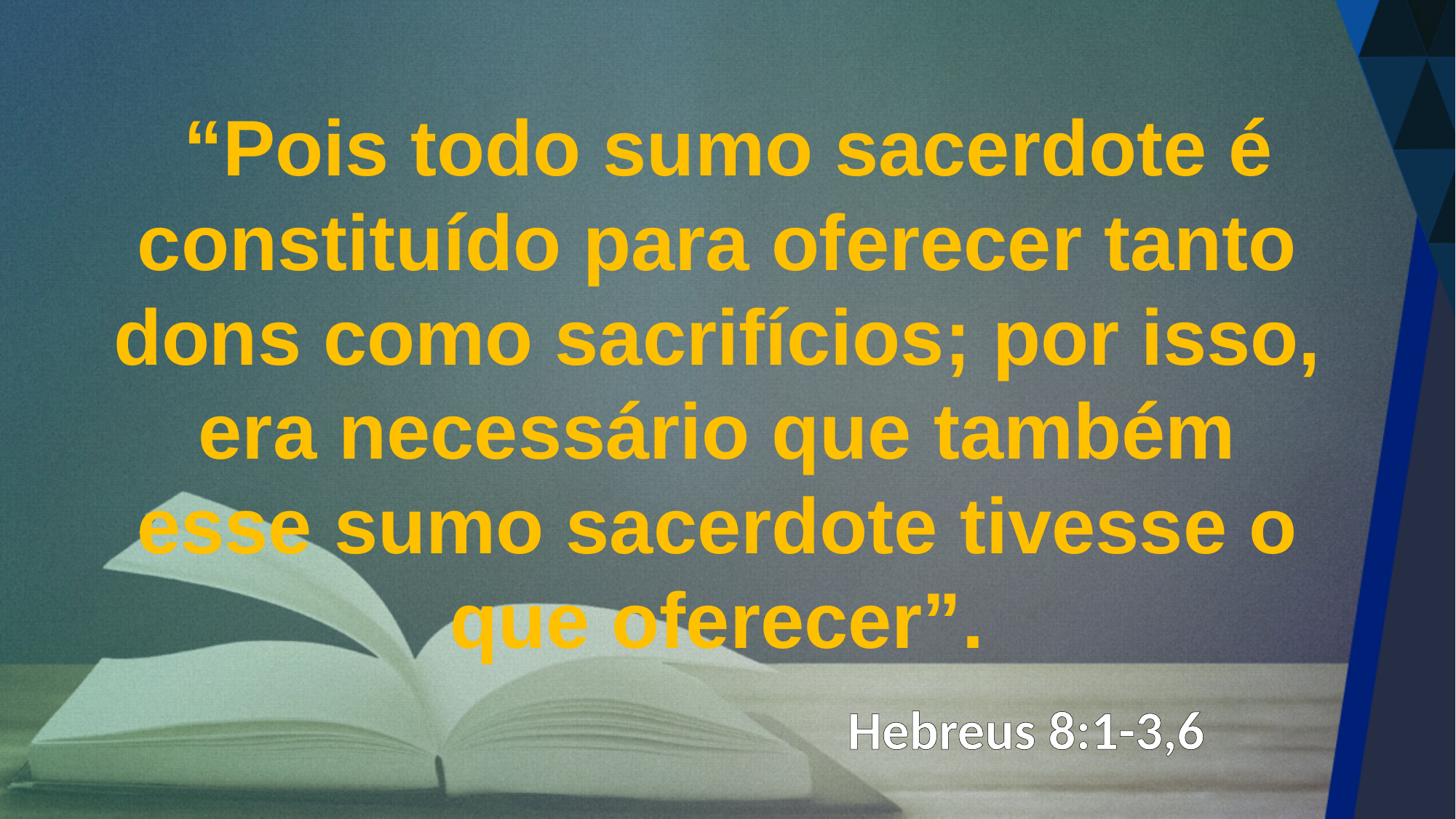

“Pois todo sumo sacerdote é constituído para oferecer tanto dons como sacrifícios; por isso, era necessário que também esse sumo sacerdote tivesse o que oferecer”.
Hebreus 8:1-3,6